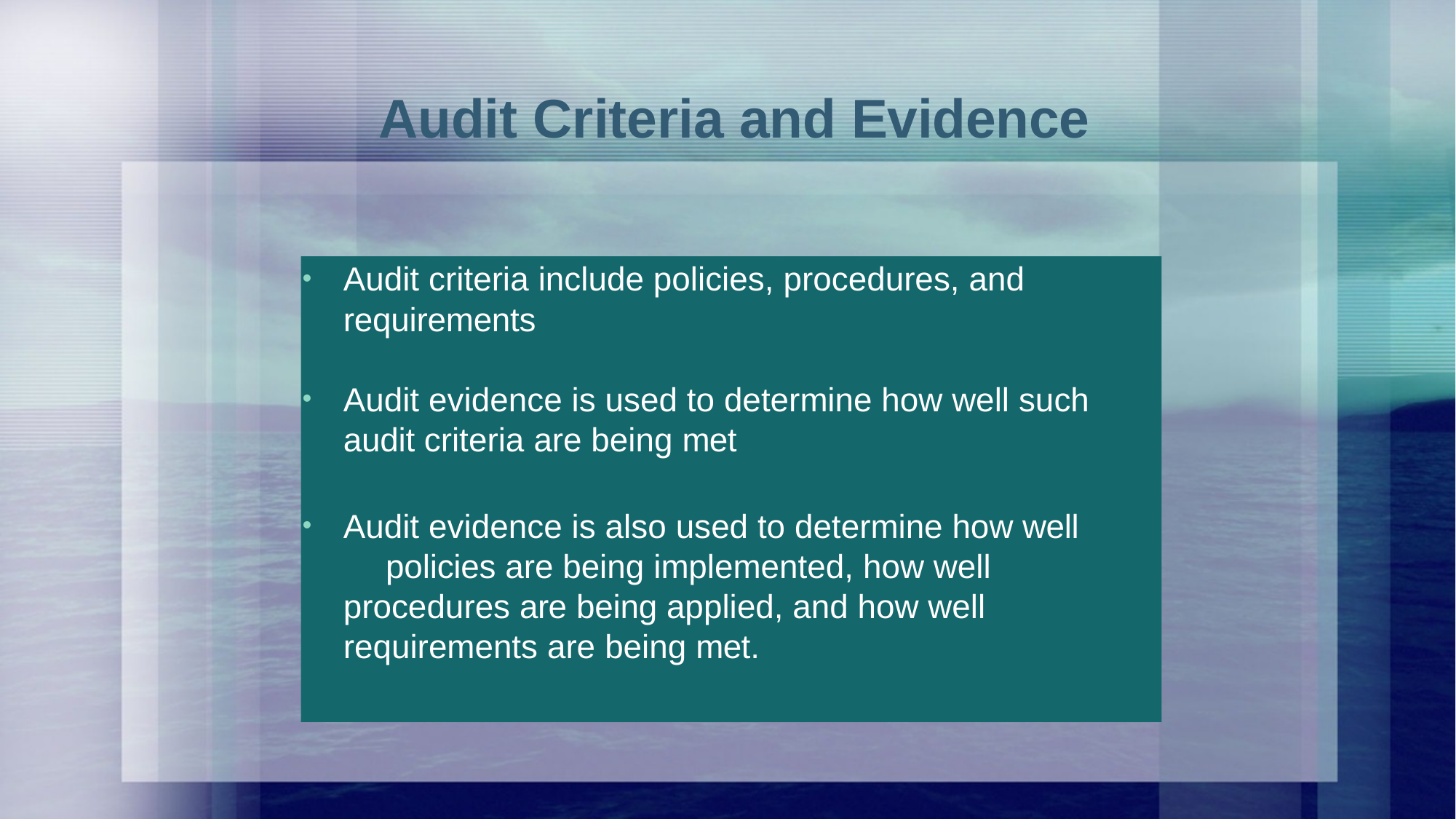

# Audit Criteria and Evidence
Audit criteria include policies, procedures, and requirements

Audit evidence is used to determine how well such audit criteria are being met

Audit evidence is also used to determine how well		policies are being implemented, how well procedures are being applied, and how well requirements are being met.